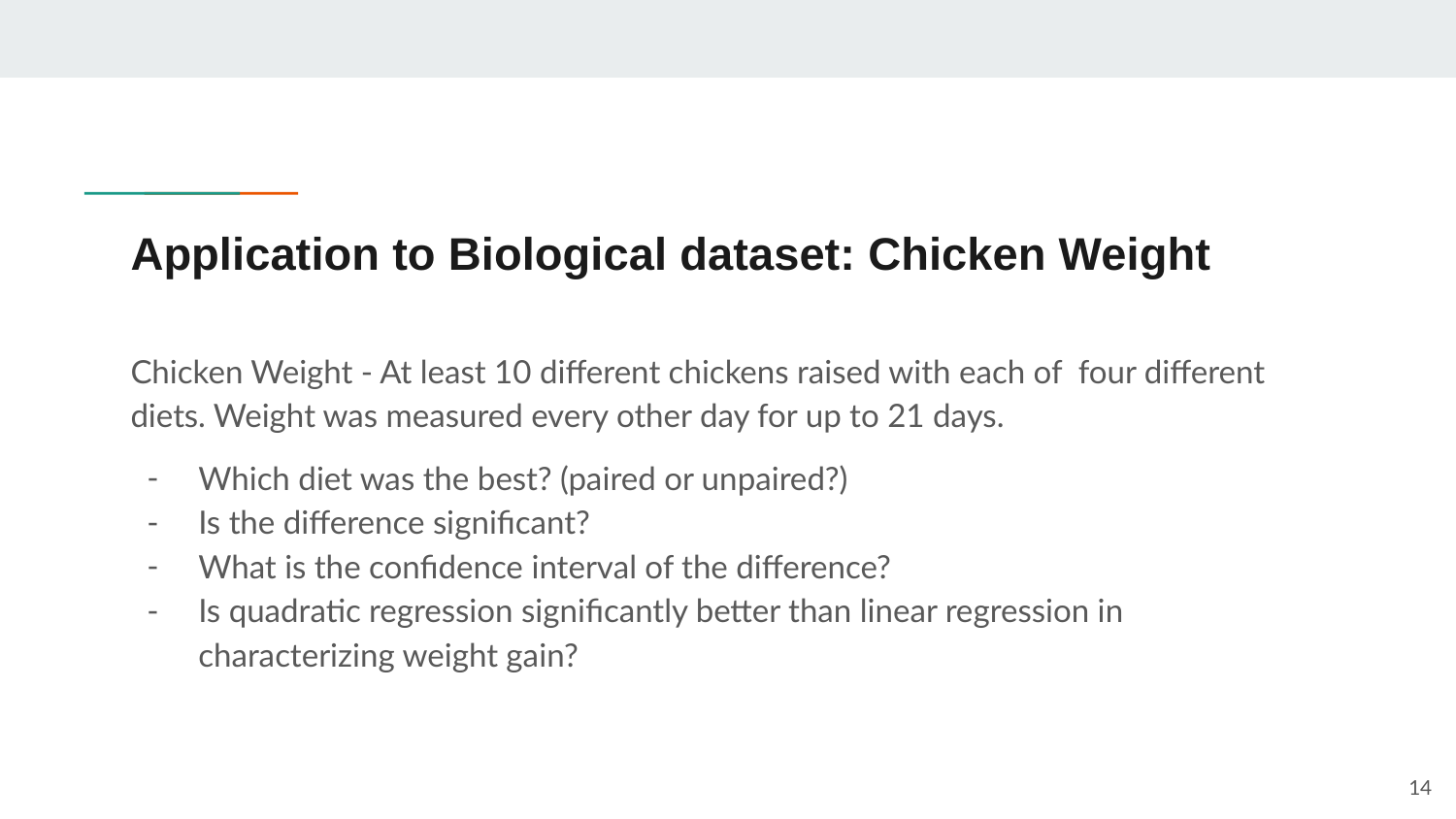

# Application to Biological dataset: Chicken Weight
Chicken Weight - At least 10 different chickens raised with each of  four different diets. Weight was measured every other day for up to 21 days.
Which diet was the best? (paired or unpaired?)
Is the difference significant?
What is the confidence interval of the difference?
Is quadratic regression significantly better than linear regression in characterizing weight gain?

14